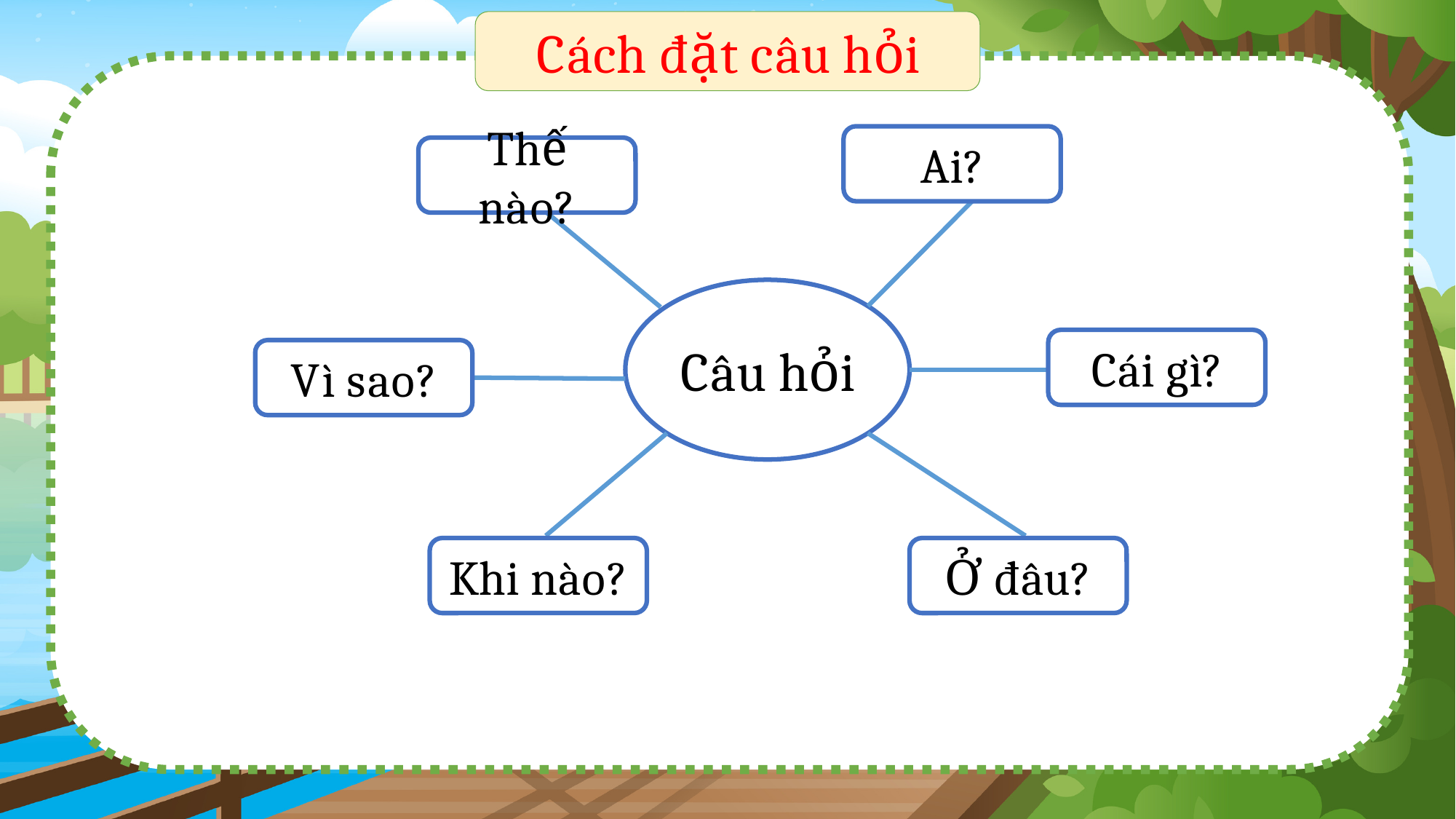

Cách đặt câu hỏi
Ai?
Thế nào?
Câu hỏi
Cái gì?
Vì sao?
Khi nào?
Ở đâu?